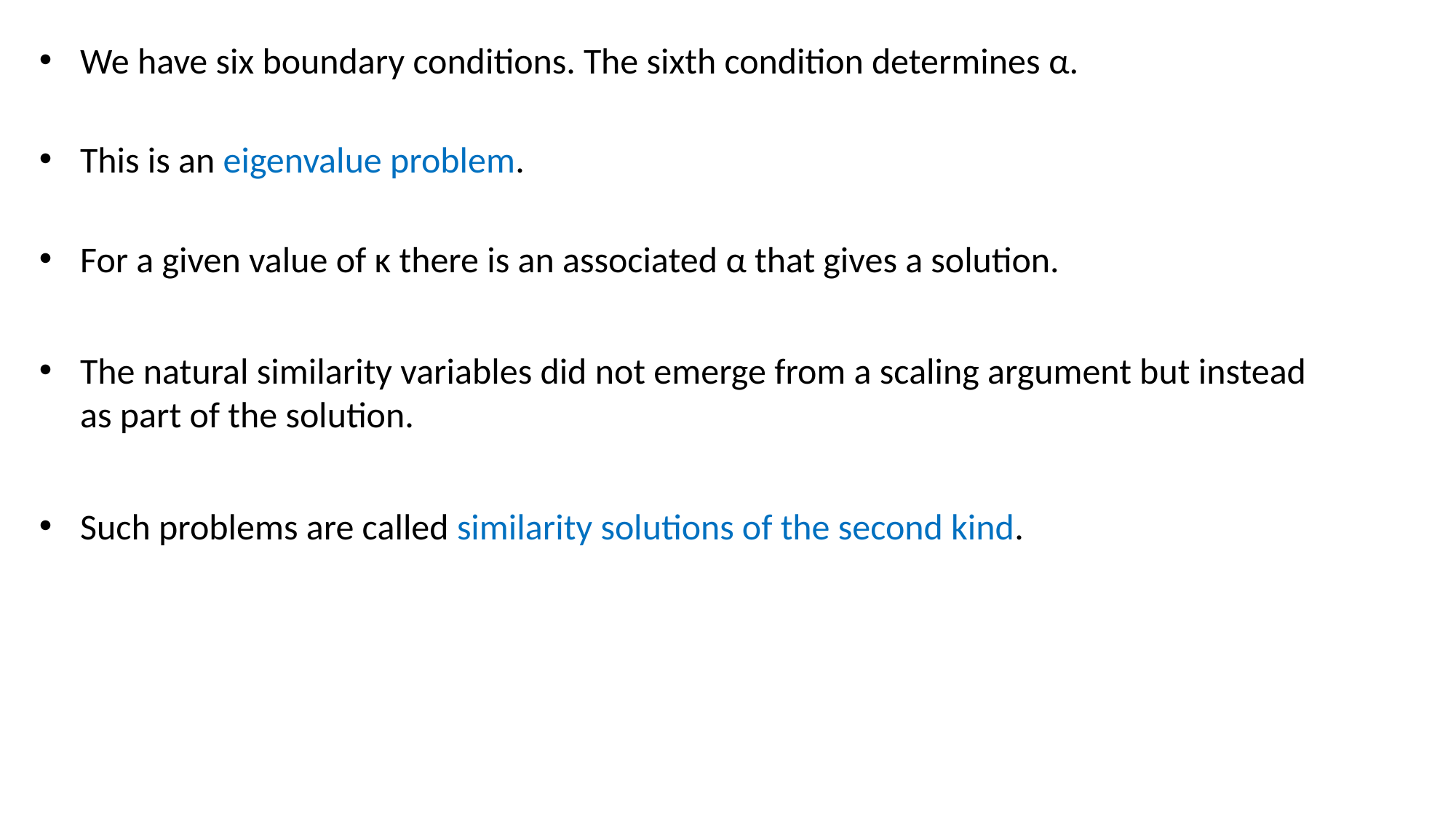

We have six boundary conditions. The sixth condition determines α.
This is an eigenvalue problem.
For a given value of κ there is an associated α that gives a solution.

The natural similarity variables did not emerge from a scaling argument but instead as part of the solution.

Such problems are called similarity solutions of the second kind.